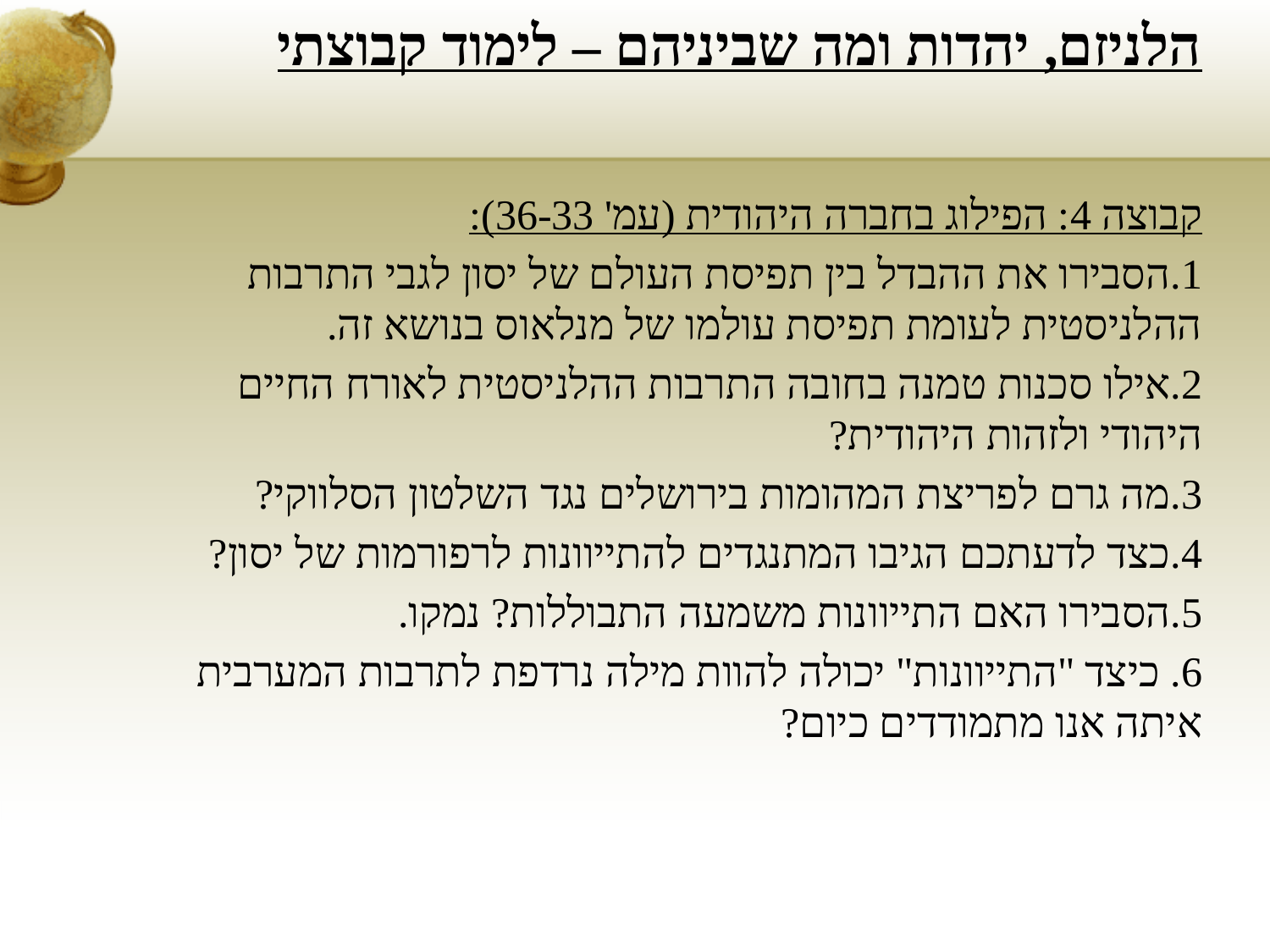

# הלניזם, יהדות ומה שביניהם – לימוד קבוצתי
קבוצה 4: הפילוג בחברה היהודית (עמ' 36-33):
1.הסבירו את ההבדל בין תפיסת העולם של יסון לגבי התרבות ההלניסטית לעומת תפיסת עולמו של מנלאוס בנושא זה.
2.אילו סכנות טמנה בחובה התרבות ההלניסטית לאורח החיים היהודי ולזהות היהודית?
3.מה גרם לפריצת המהומות בירושלים נגד השלטון הסלווקי?
4.כצד לדעתכם הגיבו המתנגדים להתייוונות לרפורמות של יסון?
5.הסבירו האם התייוונות משמעה התבוללות? נמקו.
6. כיצד "התייוונות" יכולה להוות מילה נרדפת לתרבות המערבית איתה אנו מתמודדים כיום?